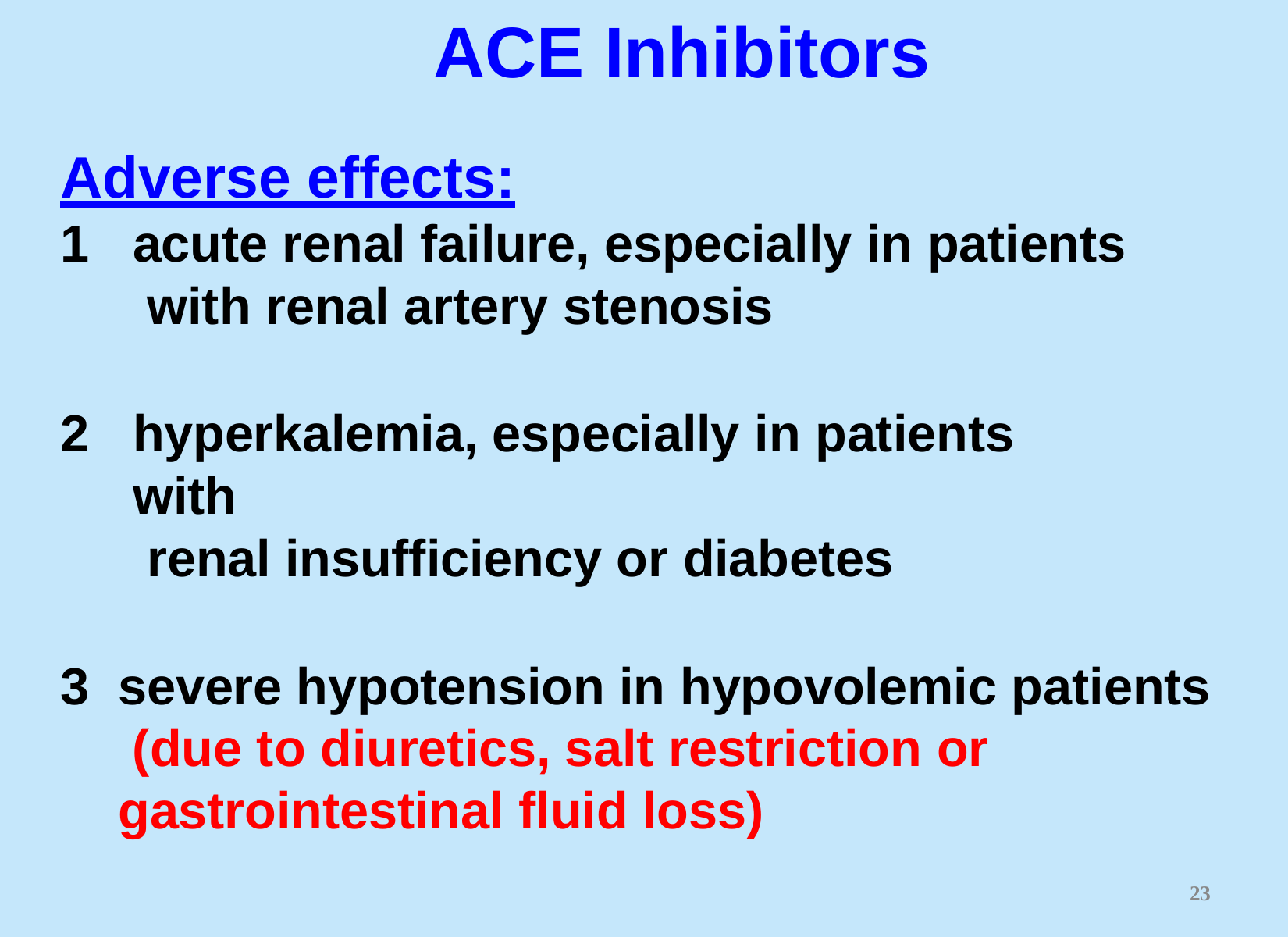

# ACE Inhibitors
Adverse effects:
acute renal failure, especially in patients  with renal artery stenosis

hyperkalemia, especially in patients with
renal insufficiency or diabetes

severe hypotension in hypovolemic patients  (due to diuretics, salt restriction or  gastrointestinal fluid loss)
23